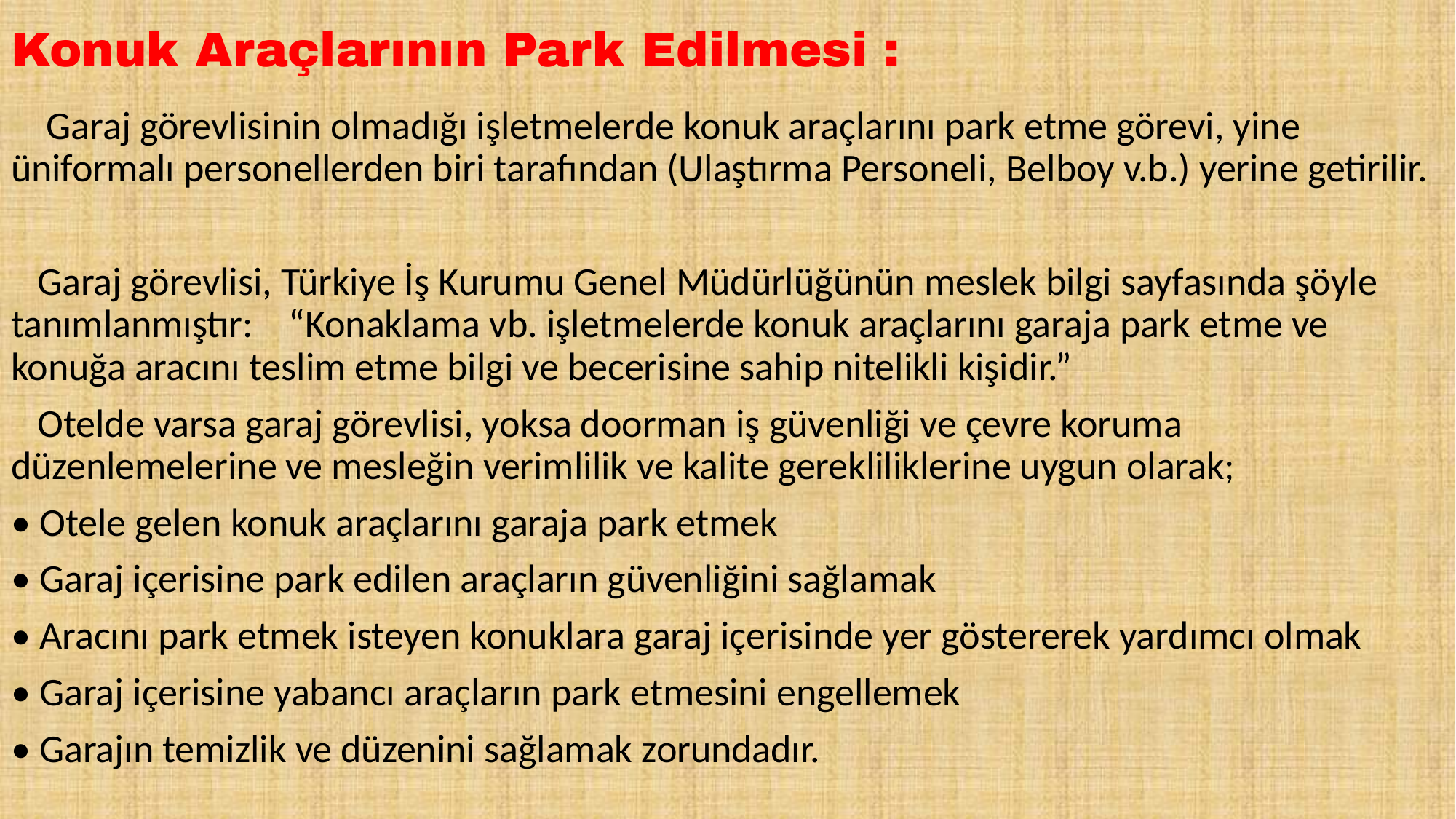

# Konuk Araçlarının Park Edilmesi :
    Garaj görevlisinin olmadığı işletmelerde konuk araçlarını park etme görevi, yine üniformalı personellerden biri tarafından (Ulaştırma Personeli, Belboy v.b.) yerine getirilir.

   Garaj görevlisi, Türkiye İş Kurumu Genel Müdürlüğünün meslek bilgi sayfasında şöyle tanımlanmıştır:    “Konaklama vb. işletmelerde konuk araçlarını garaja park etme ve konuğa aracını teslim etme bilgi ve becerisine sahip nitelikli kişidir.”
   Otelde varsa garaj görevlisi, yoksa doorman iş güvenliği ve çevre koruma düzenlemelerine ve mesleğin verimlilik ve kalite gerekliliklerine uygun olarak;
• Otele gelen konuk araçlarını garaja park etmek
• Garaj içerisine park edilen araçların güvenliğini sağlamak
• Aracını park etmek isteyen konuklara garaj içerisinde yer göstererek yardımcı olmak
• Garaj içerisine yabancı araçların park etmesini engellemek
• Garajın temizlik ve düzenini sağlamak zorundadır.